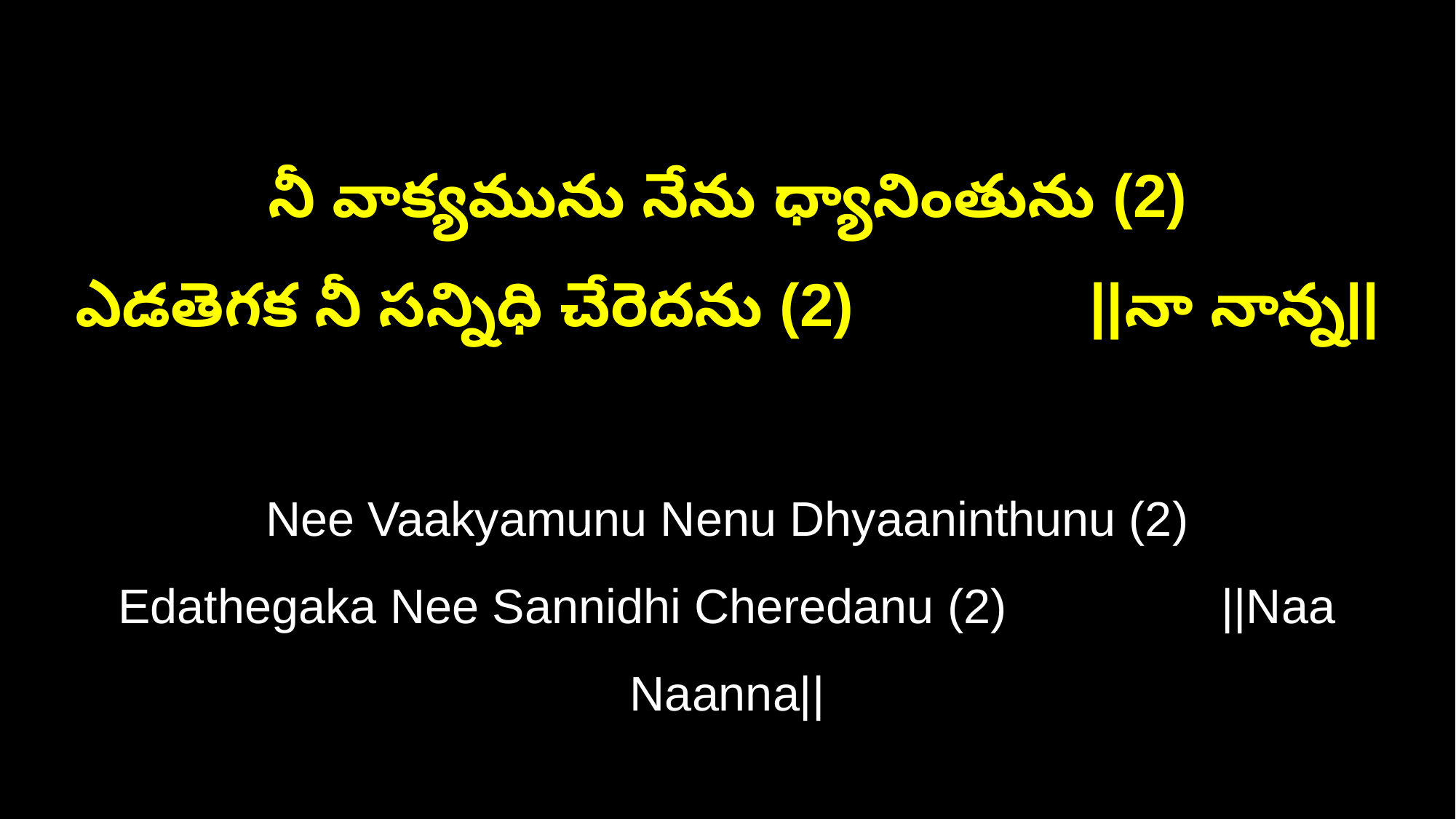

నీ వాక్యమును నేను ధ్యానింతును (2)
ఎడతెగక నీ సన్నిధి చేరెదను (2)              ||నా నాన్న||
Nee Vaakyamunu Nenu Dhyaaninthunu (2)
Edathegaka Nee Sannidhi Cheredanu (2)                ||Naa Naanna||